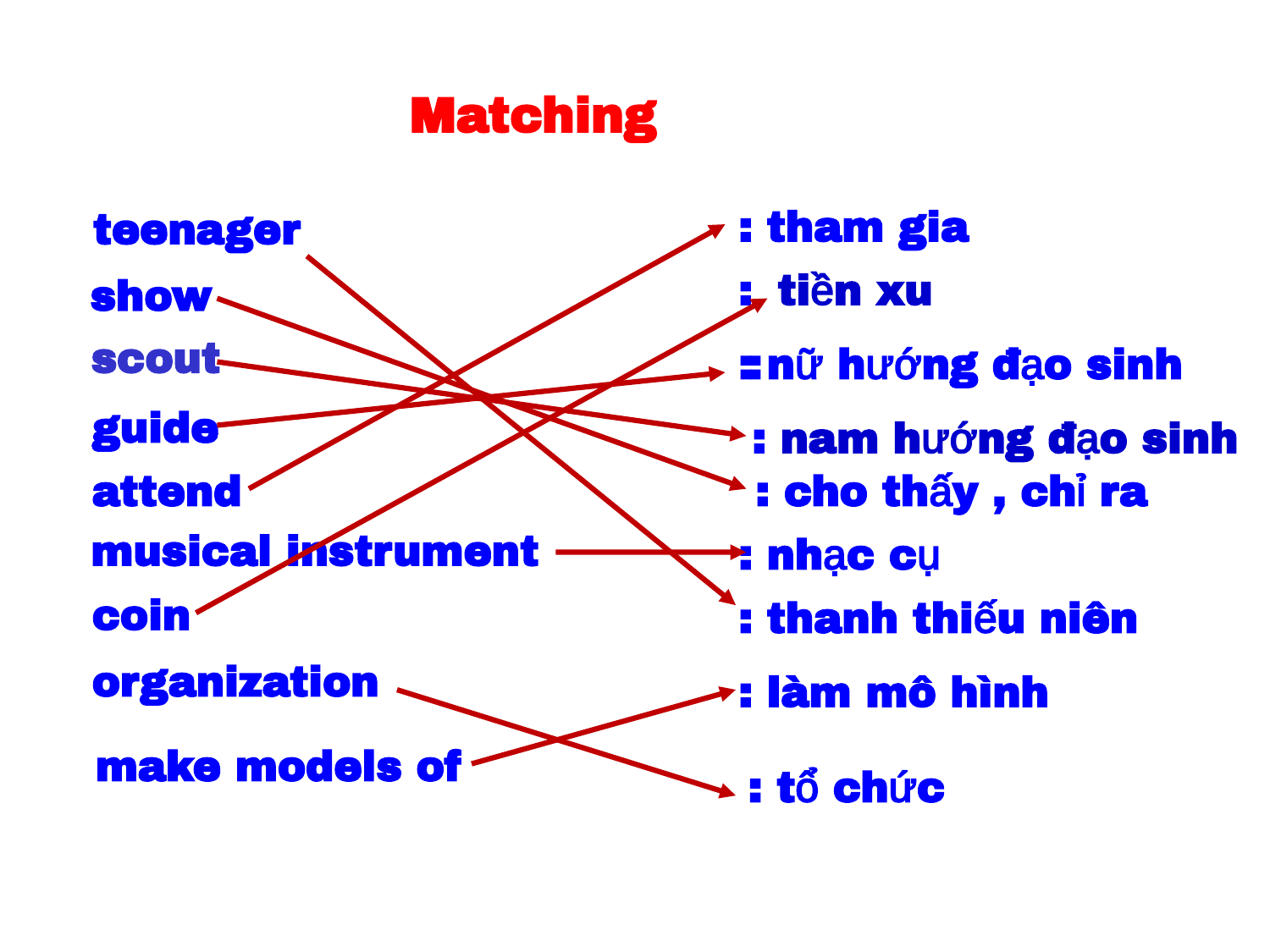

Matching
: tham gia
teenager

:  tiền xu
show

scout
   :
: nữ hướng đạo sinh

guide
    : nam hướng đạo sinh
attend
     : cho thấy , chỉ ra
musical instrument
: nhạc cụ

coin
: thanh thiếu niên
organization
: làm mô hình

 make models of
: tổ chức